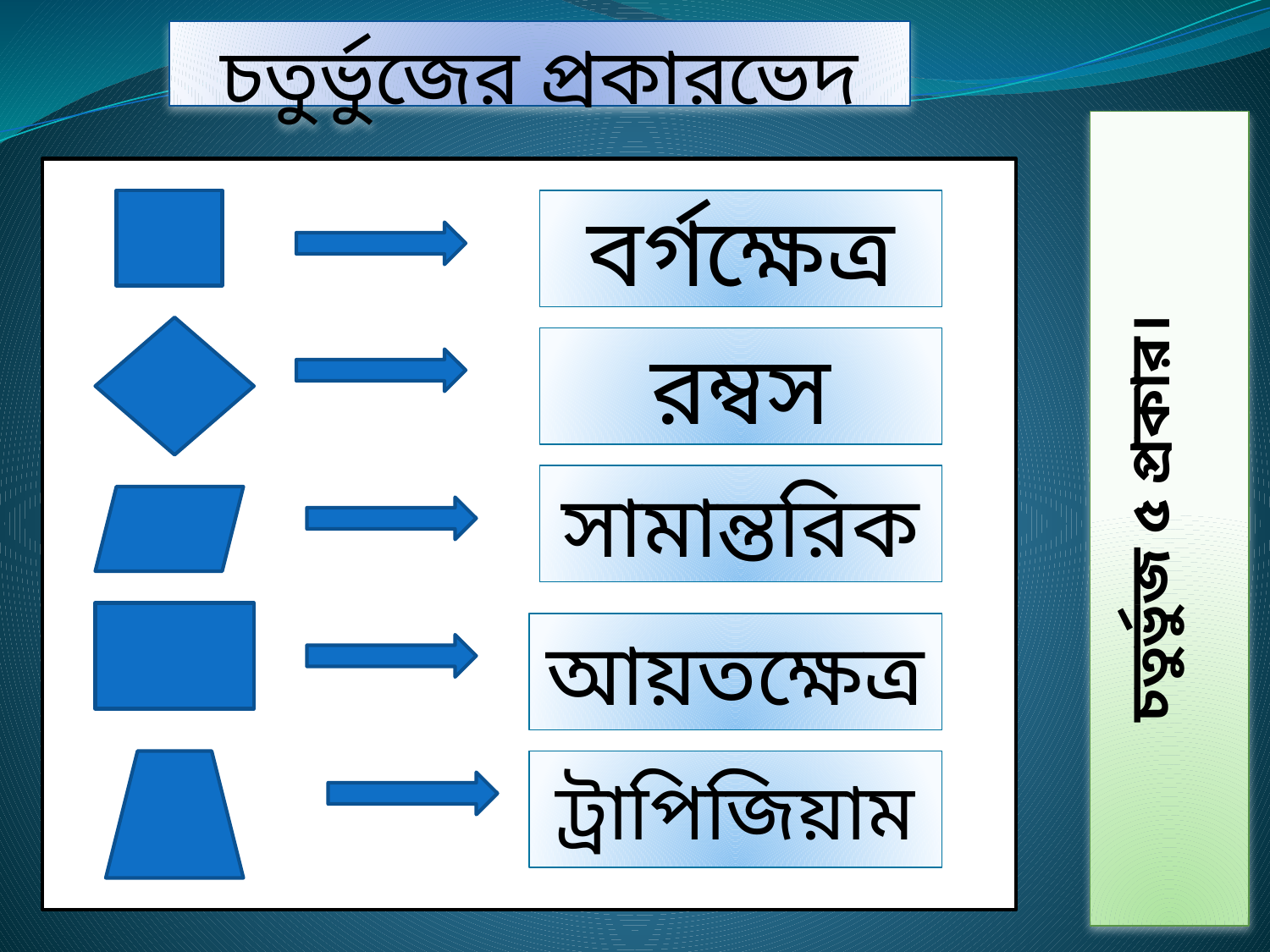

চতুর্ভুজের প্রকারভেদ

বর্গক্ষেত্র

রম্বস

# চতুর্ভুজ ৫ প্রকার।
সামান্তরিক

আয়তক্ষেত্র

ট্রাপিজিয়াম